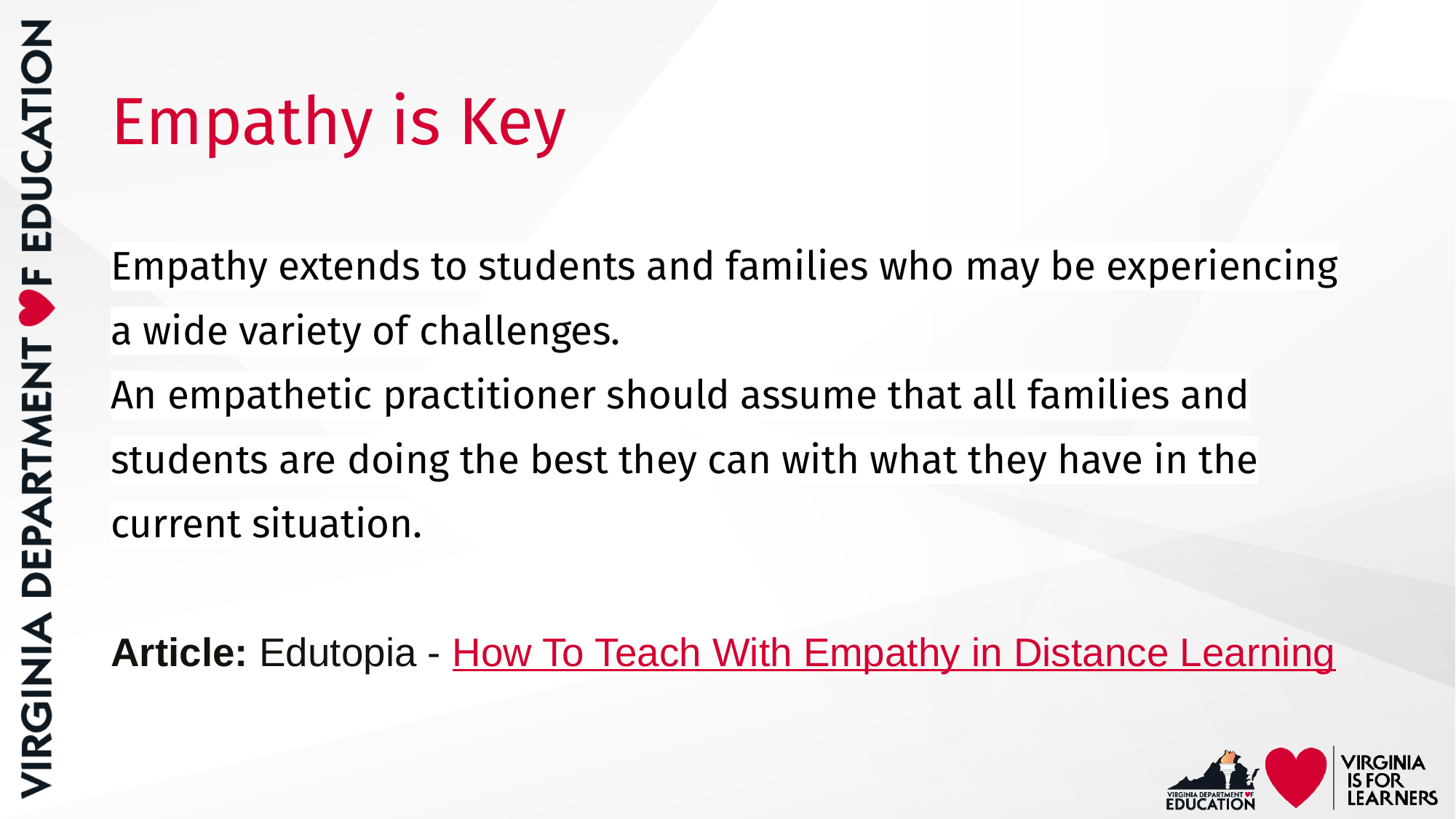

# Empathy is Key
Empathy extends to students and families who may be experiencing a wide variety of challenges.
An empathetic practitioner should assume that all families and students are doing the best they can with what they have in the current situation.

Article: Edutopia - How To Teach With Empathy in Distance Learning